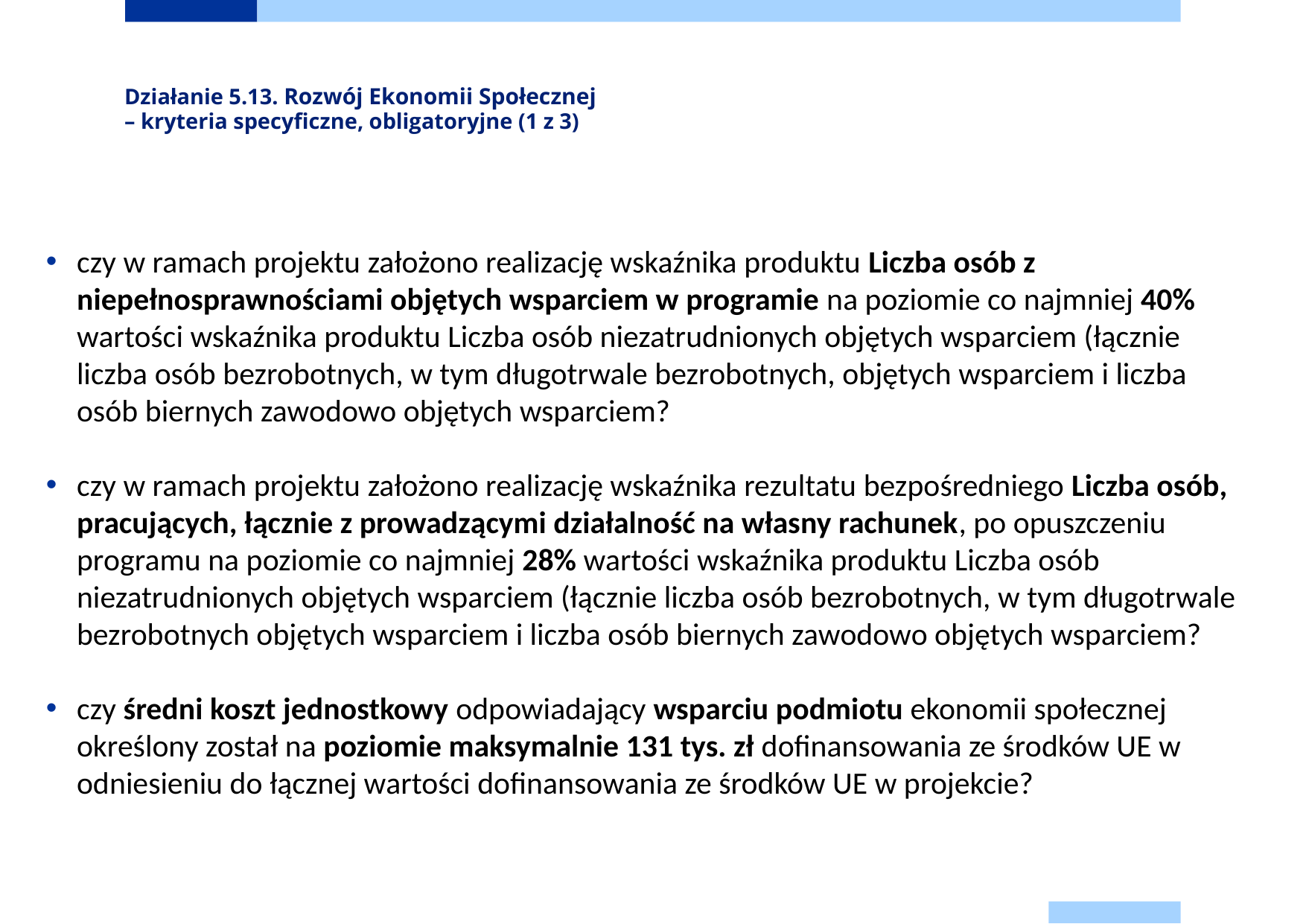

# Działanie 5.13. Rozwój Ekonomii Społecznej – kryteria specyficzne, obligatoryjne (1 z 3)
czy w ramach projektu założono realizację wskaźnika produktu Liczba osób z niepełnosprawnościami objętych wsparciem w programie na poziomie co najmniej 40% wartości wskaźnika produktu Liczba osób niezatrudnionych objętych wsparciem (łącznie liczba osób bezrobotnych, w tym długotrwale bezrobotnych, objętych wsparciem i liczba osób biernych zawodowo objętych wsparciem?
czy w ramach projektu założono realizację wskaźnika rezultatu bezpośredniego Liczba osób, pracujących, łącznie z prowadzącymi działalność na własny rachunek, po opuszczeniu programu na poziomie co najmniej 28% wartości wskaźnika produktu Liczba osób niezatrudnionych objętych wsparciem (łącznie liczba osób bezrobotnych, w tym długotrwale bezrobotnych objętych wsparciem i liczba osób biernych zawodowo objętych wsparciem?
czy średni koszt jednostkowy odpowiadający wsparciu podmiotu ekonomii społecznej określony został na poziomie maksymalnie 131 tys. zł dofinansowania ze środków UE w odniesieniu do łącznej wartości dofinansowania ze środków UE w projekcie?